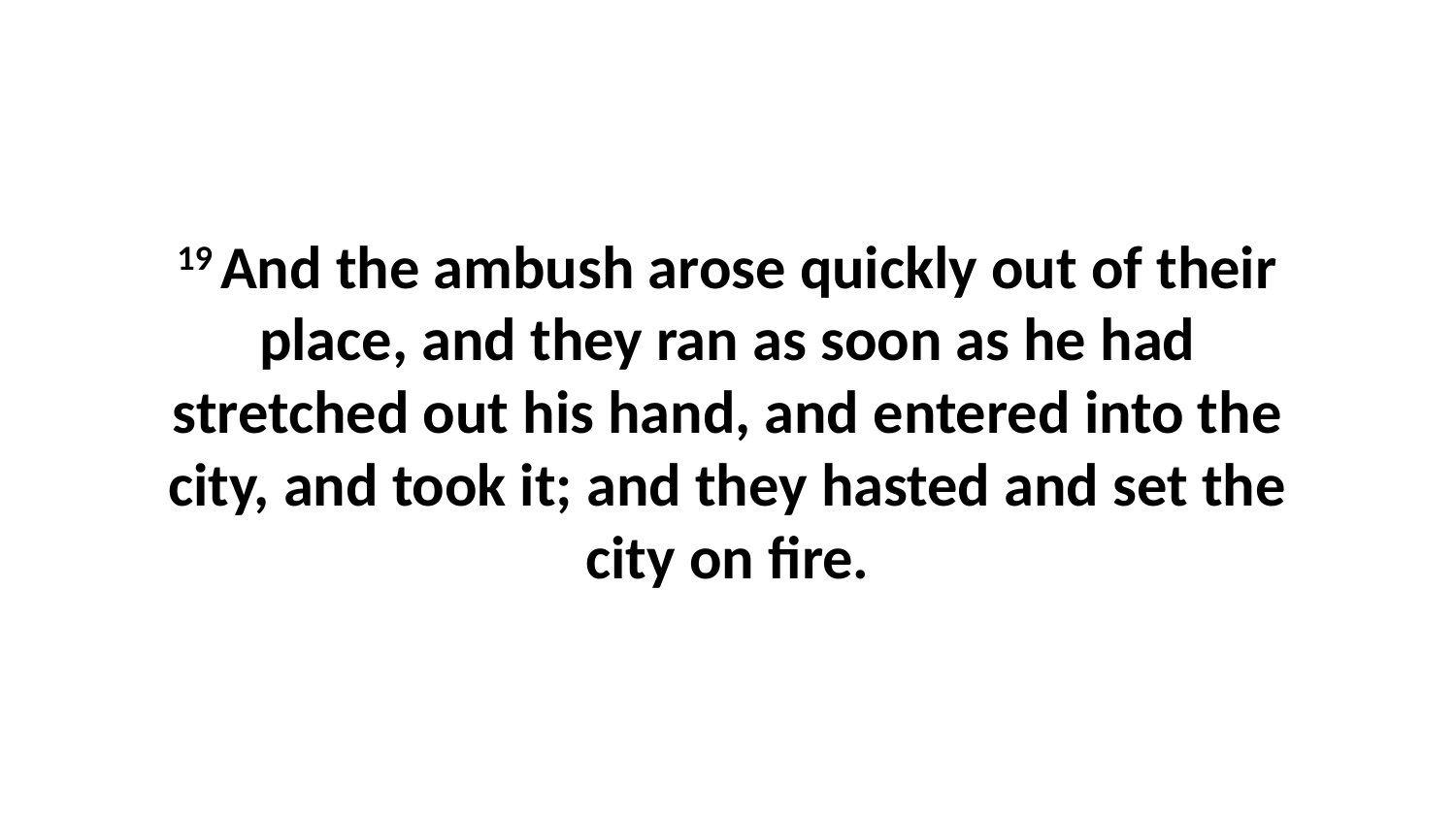

19 And the ambush arose quickly out of their place, and they ran as soon as he had stretched out his hand, and entered into the city, and took it; and they hasted and set the city on fire.